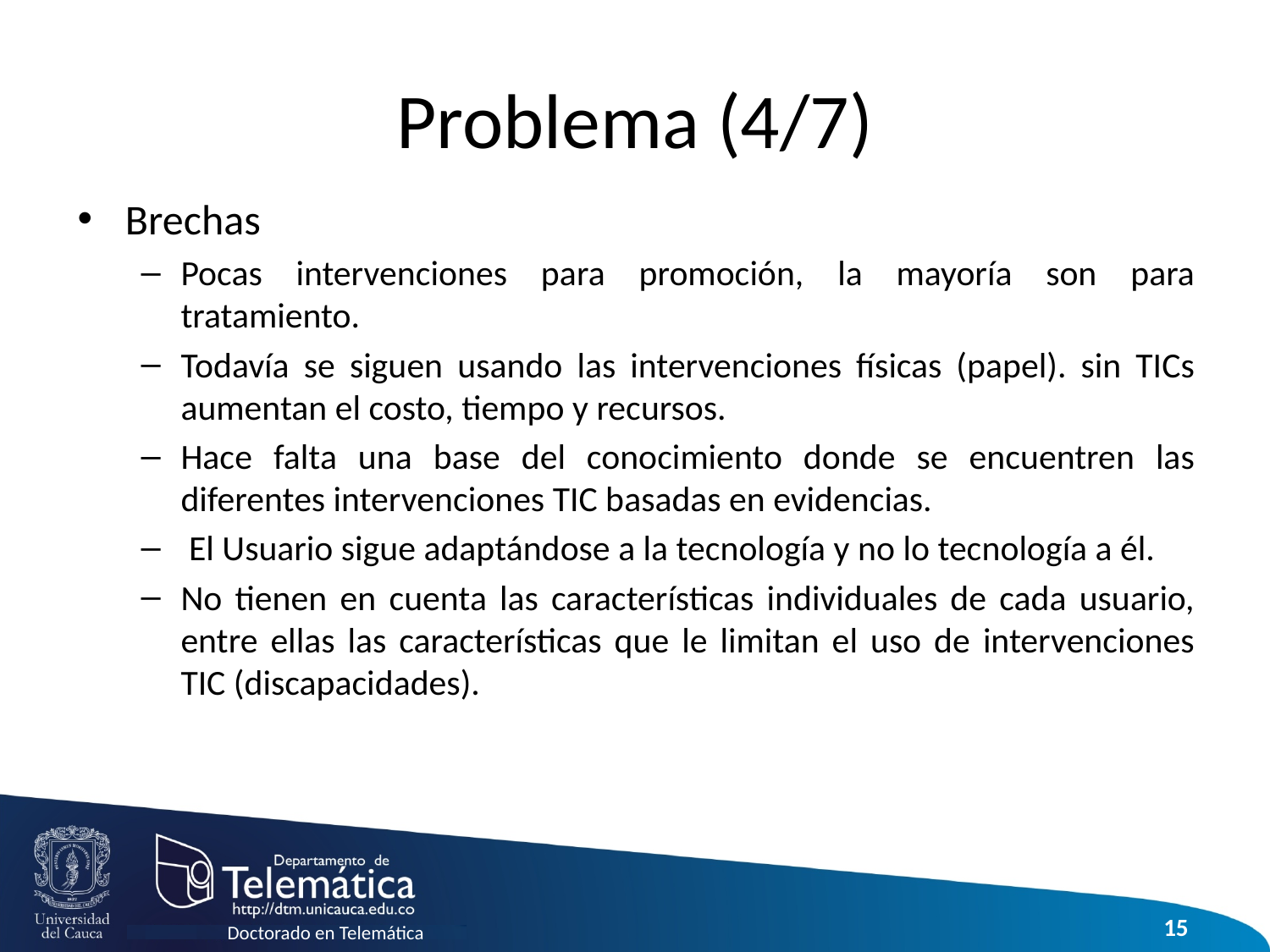

# Problema (4/7)
Brechas
Pocas intervenciones para promoción, la mayoría son para tratamiento.
Todavía se siguen usando las intervenciones físicas (papel). sin TICs aumentan el costo, tiempo y recursos.
Hace falta una base del conocimiento donde se encuentren las diferentes intervenciones TIC basadas en evidencias.
 El Usuario sigue adaptándose a la tecnología y no lo tecnología a él.
No tienen en cuenta las características individuales de cada usuario, entre ellas las características que le limitan el uso de intervenciones TIC (discapacidades).

15